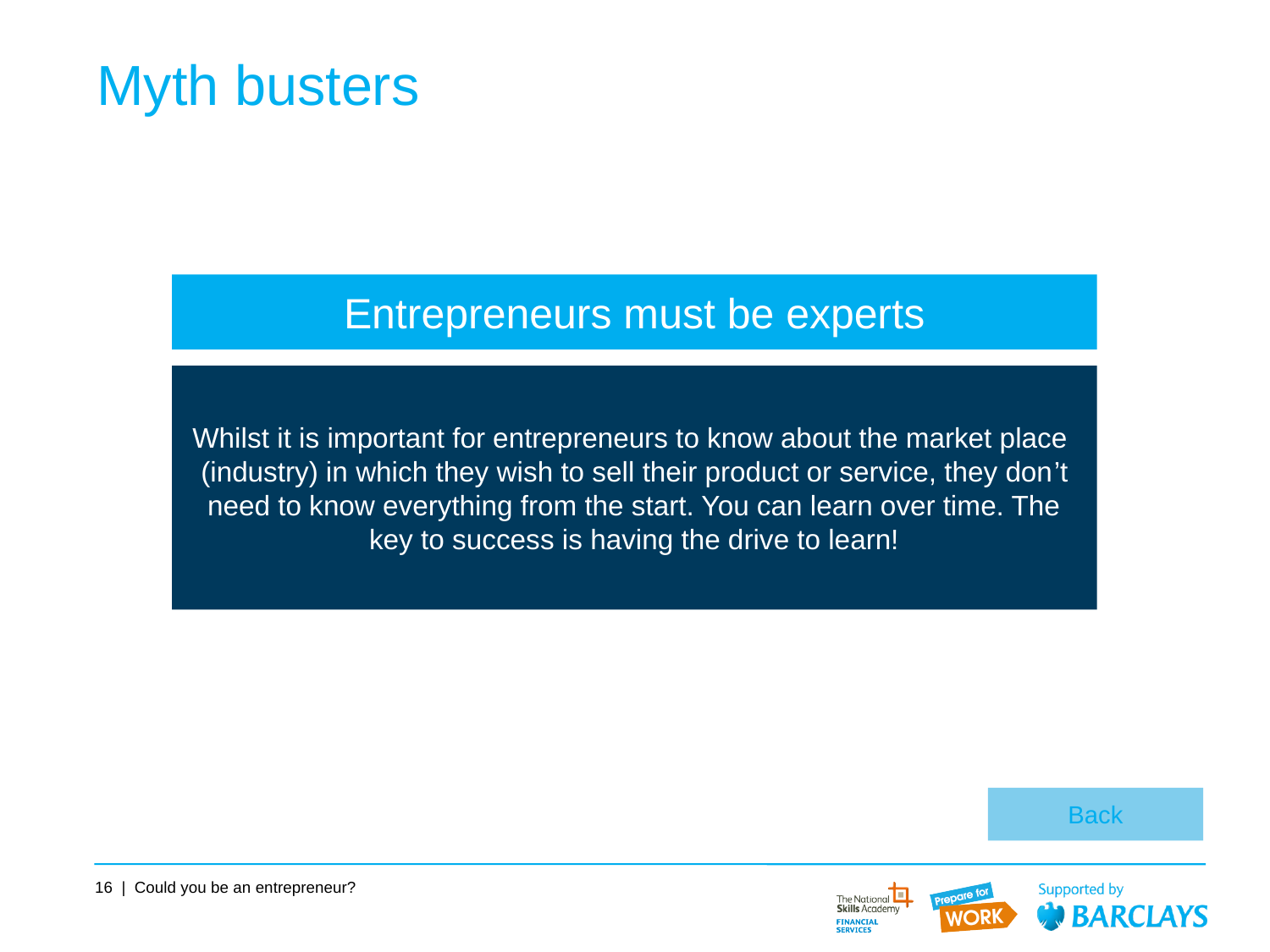

# Myth busters
Entrepreneurs must be experts
Whilst it is important for entrepreneurs to know about the market place  (industry) in which they wish to sell their product or service, they don’t need to know everything from the start. You can learn over time. The key to success is having the drive to learn!
Back
16  |  Could you be an entrepreneur?